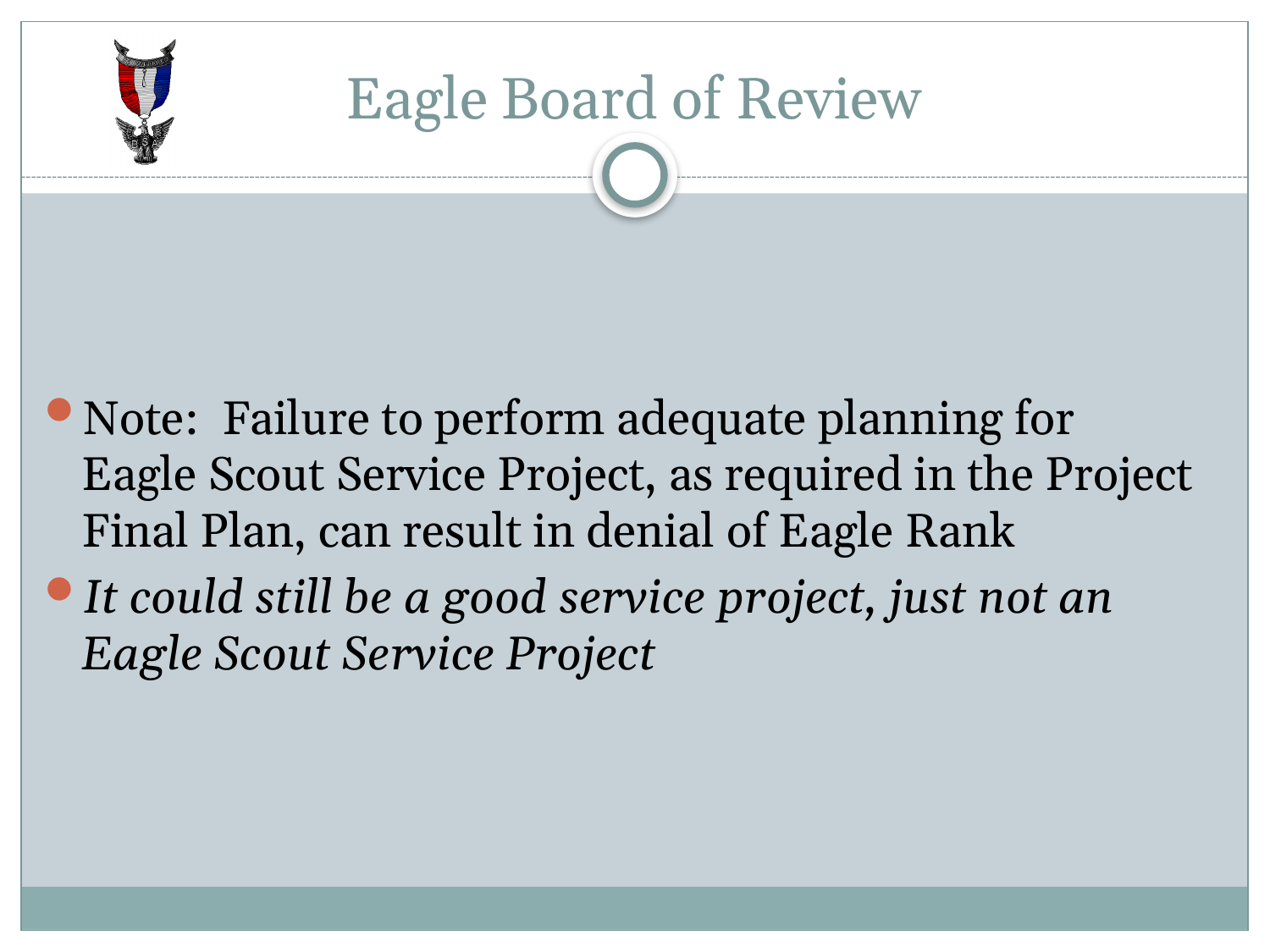

# Eagle Board of Review
Note:  Failure to perform adequate planning for Eagle Scout Service Project, as required in the Project Final Plan, can result in denial of Eagle Rank
It could still be a good service project, just not an Eagle Scout Service Project